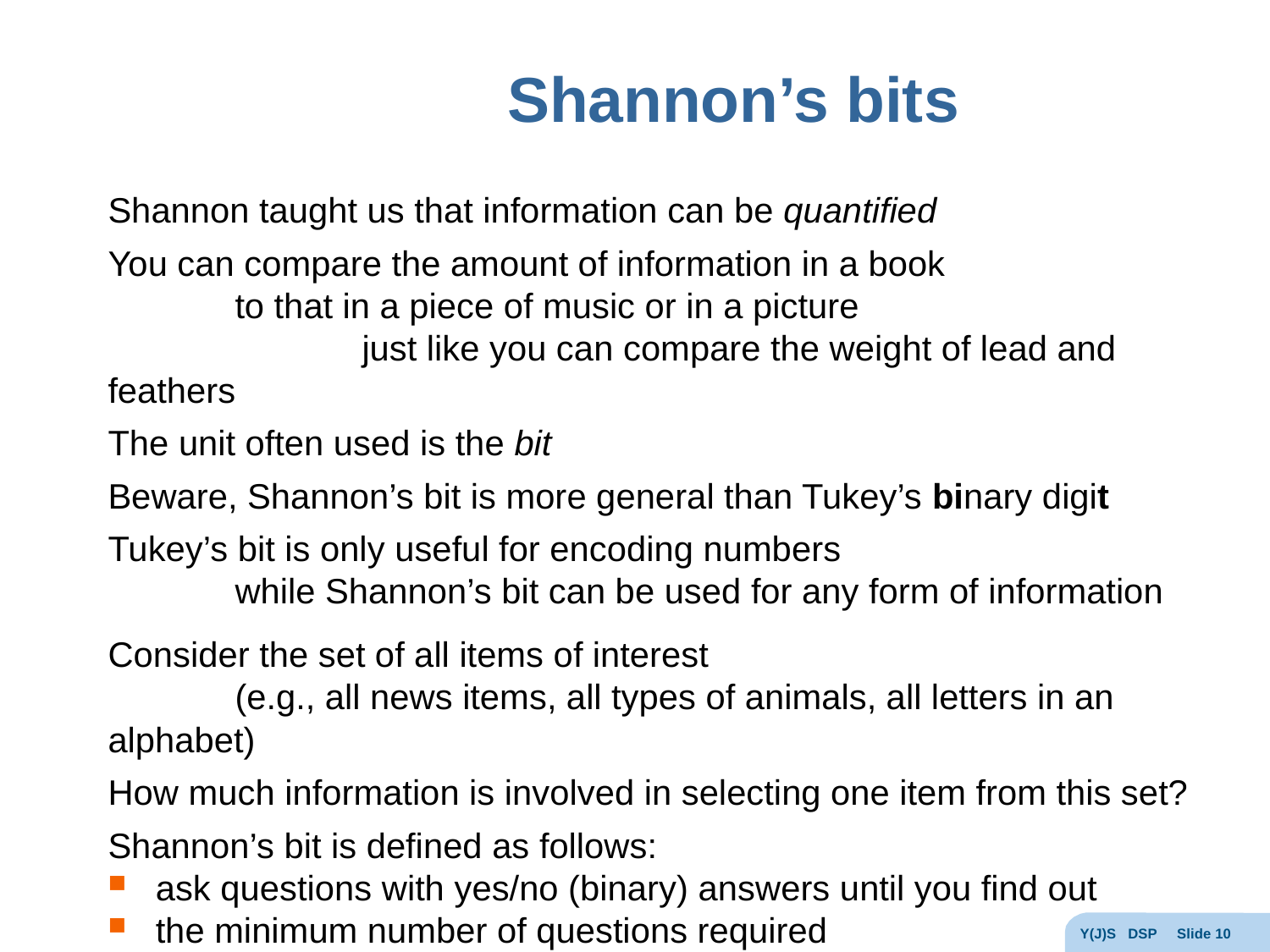

# Shannon’s bits
Shannon taught us that information can be quantified
You can compare the amount of information in a book
	to that in a piece of music or in a picture
		just like you can compare the weight of lead and feathers
The unit often used is the bit
Beware, Shannon’s bit is more general than Tukey’s binary digit
Tukey’s bit is only useful for encoding numbers
	while Shannon’s bit can be used for any form of information
Consider the set of all items of interest
	(e.g., all news items, all types of animals, all letters in an alphabet)
How much information is involved in selecting one item from this set?
Shannon’s bit is defined as follows:
ask questions with yes/no (binary) answers until you find out
the minimum number of questions required
		is the information content in bits

Y(J)S   DSP     Slide 10